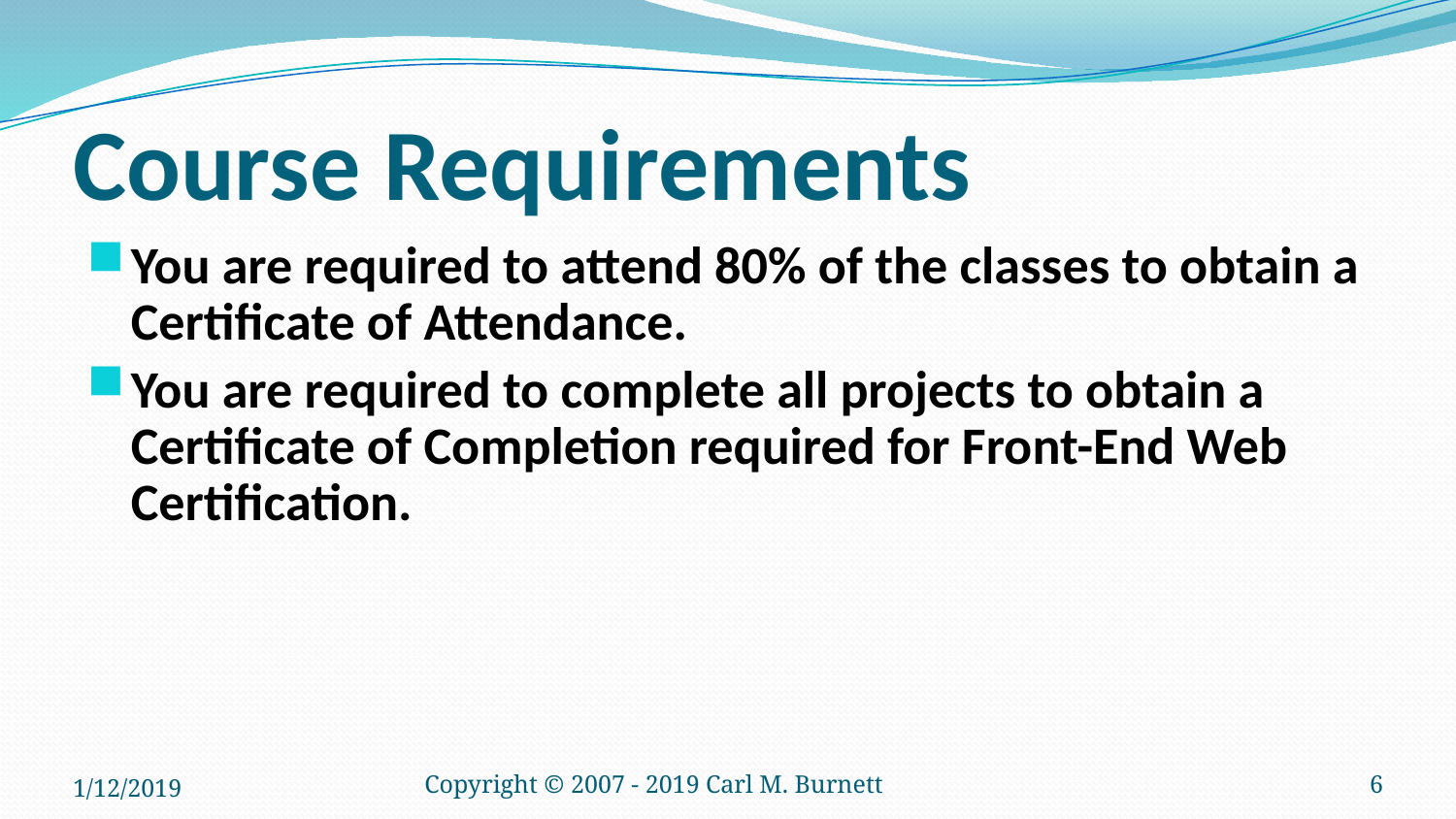

# Course Requirements
You are required to attend 80% of the classes to obtain a Certificate of Attendance.
You are required to complete all projects to obtain a Certificate of Completion required for Front-End Web Certification.
1/12/2019
Copyright © 2007 - 2019 Carl M. Burnett
6